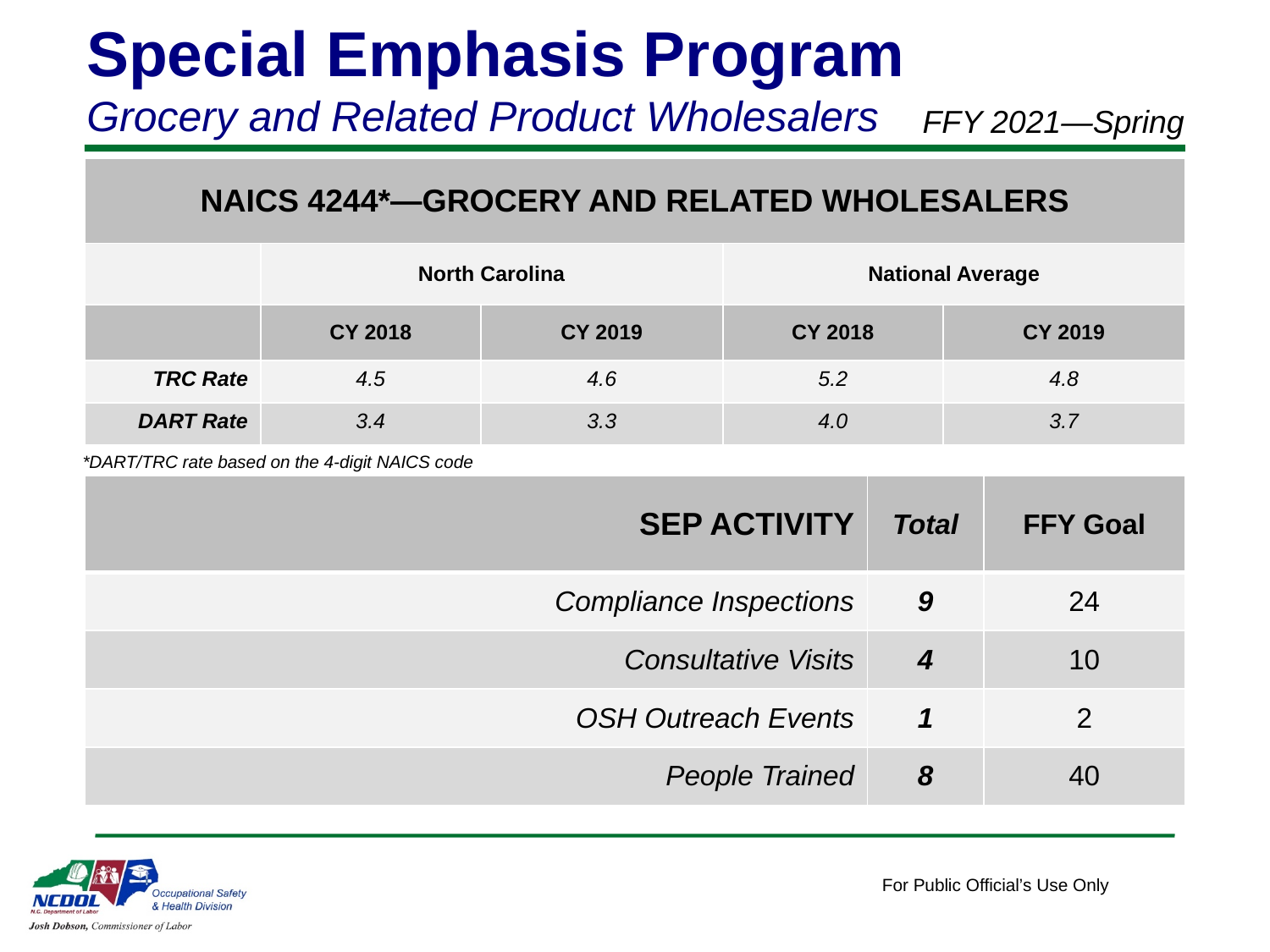

Special Emphasis Program
Grocery and Related Product Wholesalers
FFY 2021—Spring
| NAICS 4244\*—GROCERY AND RELATED WHOLESALERS |  |  |  |  |
| --- | --- | --- | --- | --- |
|  | North Carolina |  | National Average |  |
|  | CY 2018 | CY 2019 | CY 2018 | CY 2019 |
| TRC Rate | 4.5 | 4.6 | 5.2 | 4.8 |
| DART Rate | 3.4 | 3.3 | 4.0 | 3.7 |
*DART/TRC rate based on the 4-digit NAICS code
| SEP ACTIVITY | Total | FFY Goal |
| --- | --- | --- |
| Compliance Inspections | 9 | 24 |
| Consultative Visits | 4 | 10 |
| OSH Outreach Events | 1 | 2 |
| People Trained | 8 | 40 |